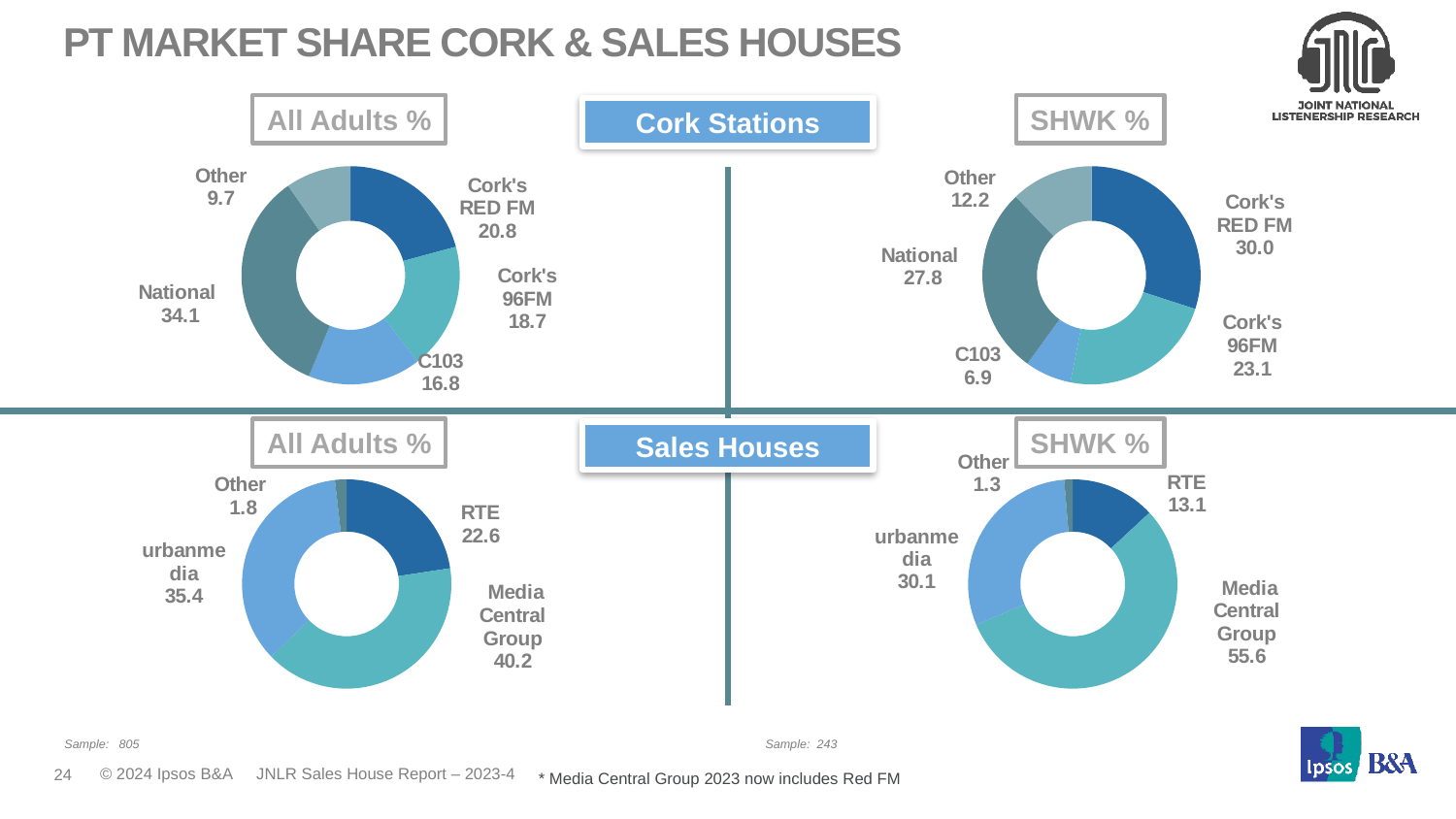

# PT Market Share Cork & Sales Houses
All Adults %
Cork Stations
SHWK %

### Chart

| Category | All Adults |
|---|---|
| Cork's RED FM | 20.8 |
| Cork's 96FM | 18.7 |
| C103 | 16.8 |
| National  | 34.1 |
| Other | 9.7 |

### Chart

| Category | SHWK |
|---|---|
| Cork's RED FM | 30.0 |
| Cork's 96FM | 23.1 |
| C103 | 6.9 |
| National  | 27.8 |
| Other | 12.2 |

### Chart

| Category | All Adults |
|---|---|
| RTE | 22.6 |
|  Media Central Group | 40.2 |
| urbanmedia | 35.4 |
| Other  | 1.8 |

### Chart

| Category | SHWK % |
|---|---|
| RTE | 13.1 |
|  Media Central Group | 55.6 |
| urbanmedia | 30.1 |
| Other  | 1.3 |
All Adults %
Sales Houses
SHWK %
Sample:  243
Sample:  	805
	  * Media Central Group 2023 now includes Red FM